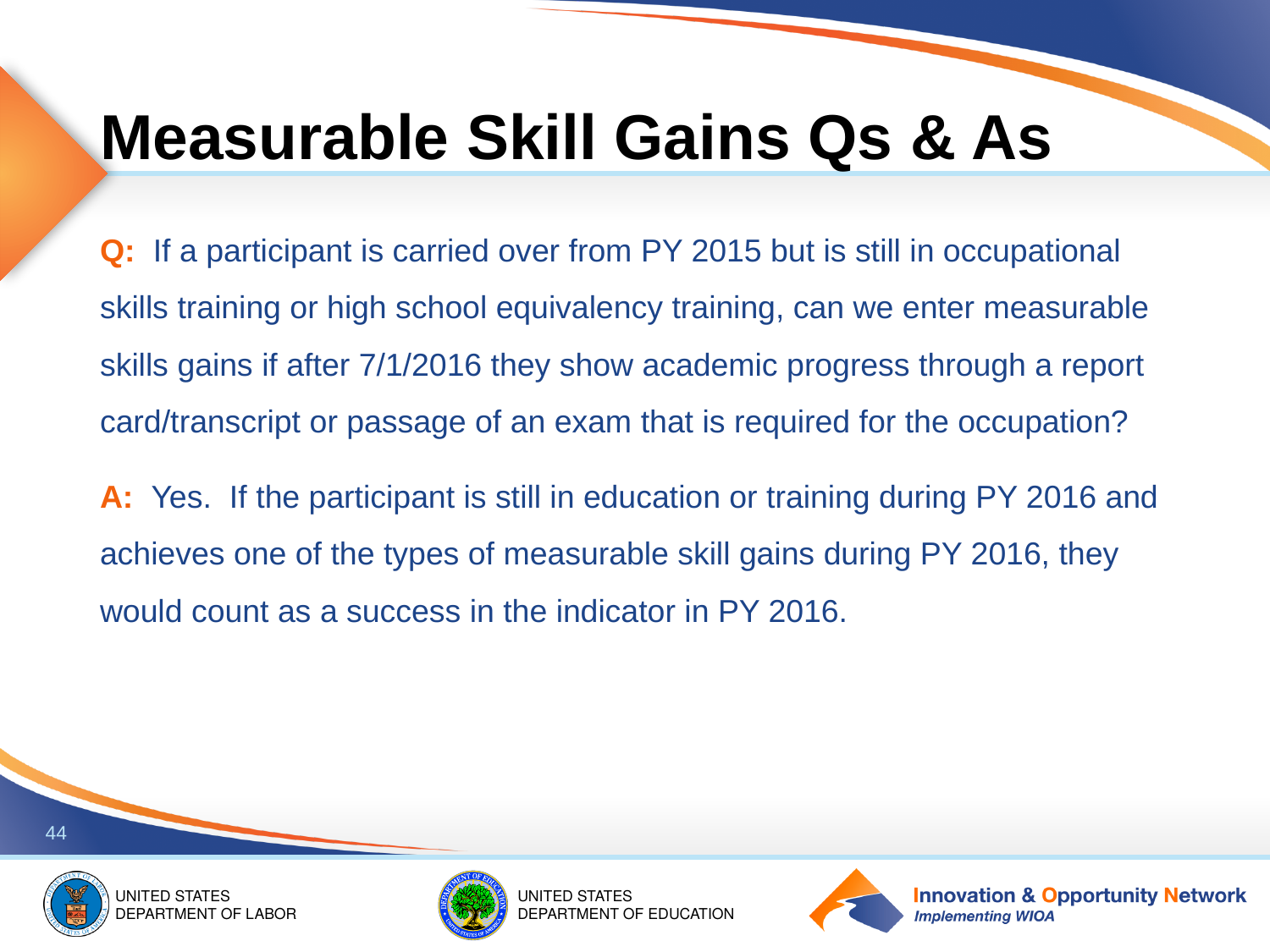

# Measurable Skill Gains Qs & As
Q:  If a participant is carried over from PY 2015 but is still in occupational skills training or high school equivalency training, can we enter measurable skills gains if after 7/1/2016 they show academic progress through a report card/transcript or passage of an exam that is required for the occupation?
A:  Yes.  If the participant is still in education or training during PY 2016 and achieves one of the types of measurable skill gains during PY 2016, they would count as a success in the indicator in PY 2016.